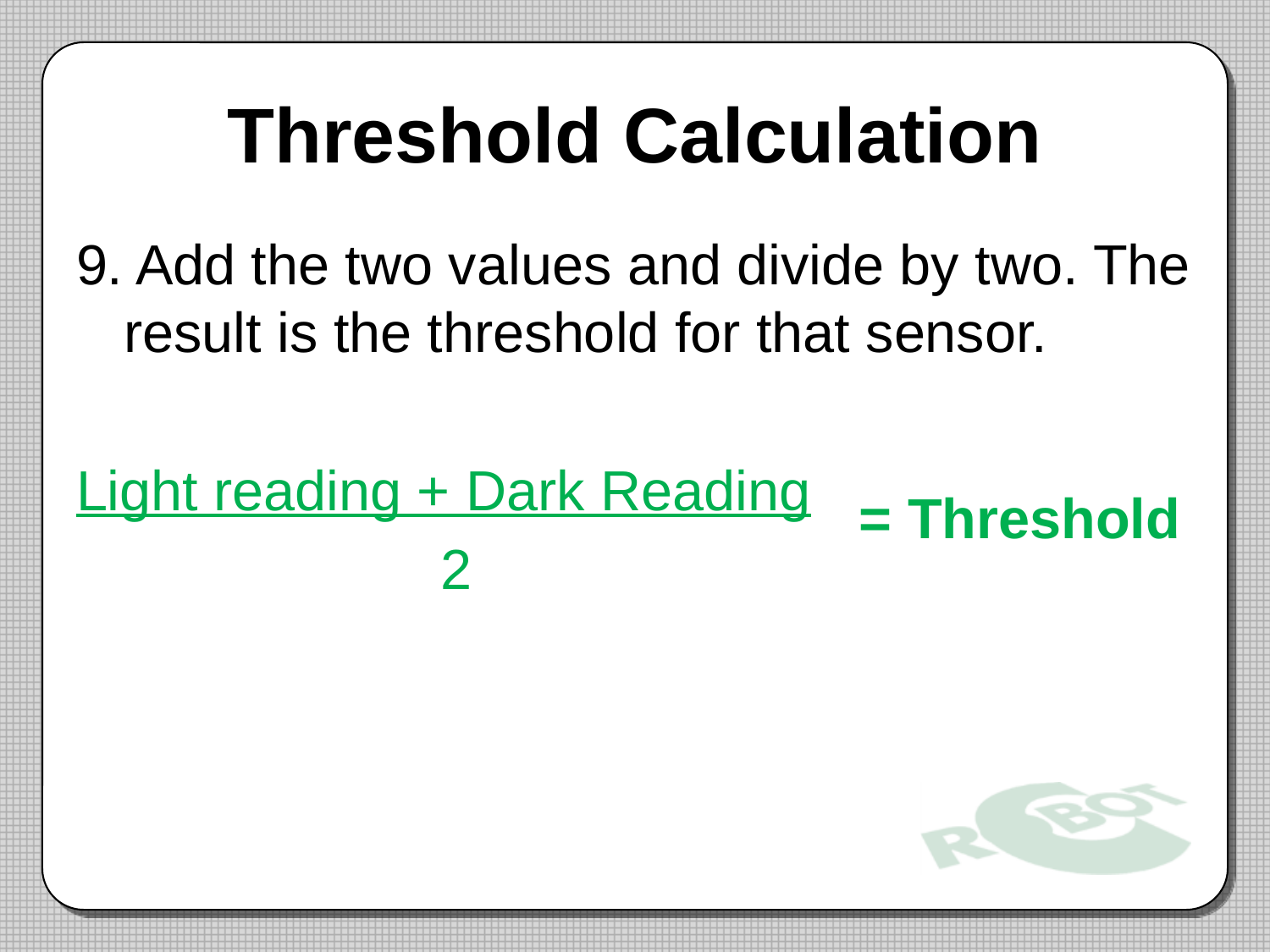

# Threshold Calculation
9. Add the two values and divide by two. The result is the threshold for that sensor.

Light reading + Dark Reading
			    2
= Threshold